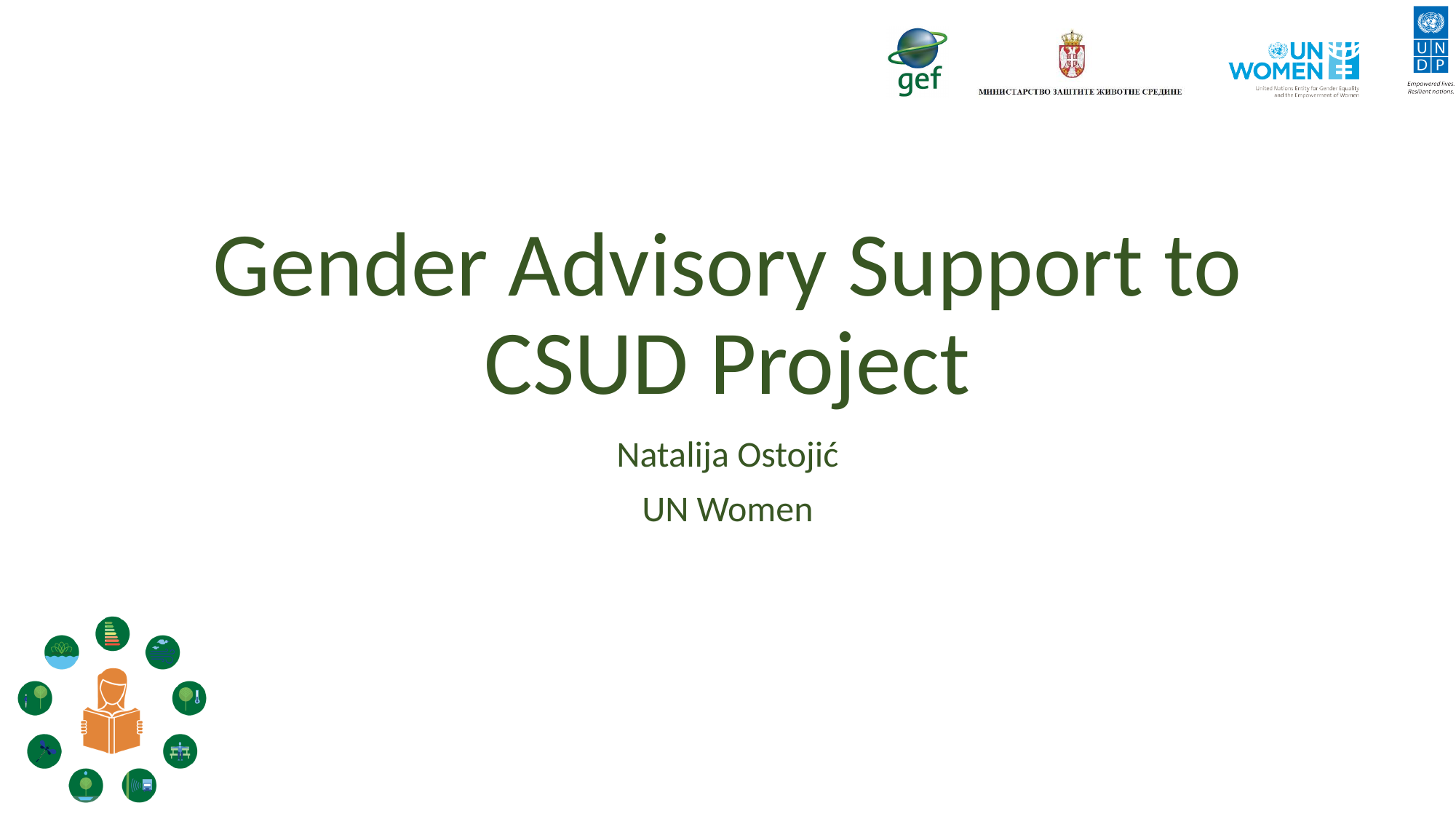

# Gender Advisory Support to CSUD Project
Natalija Ostojić
UN Women